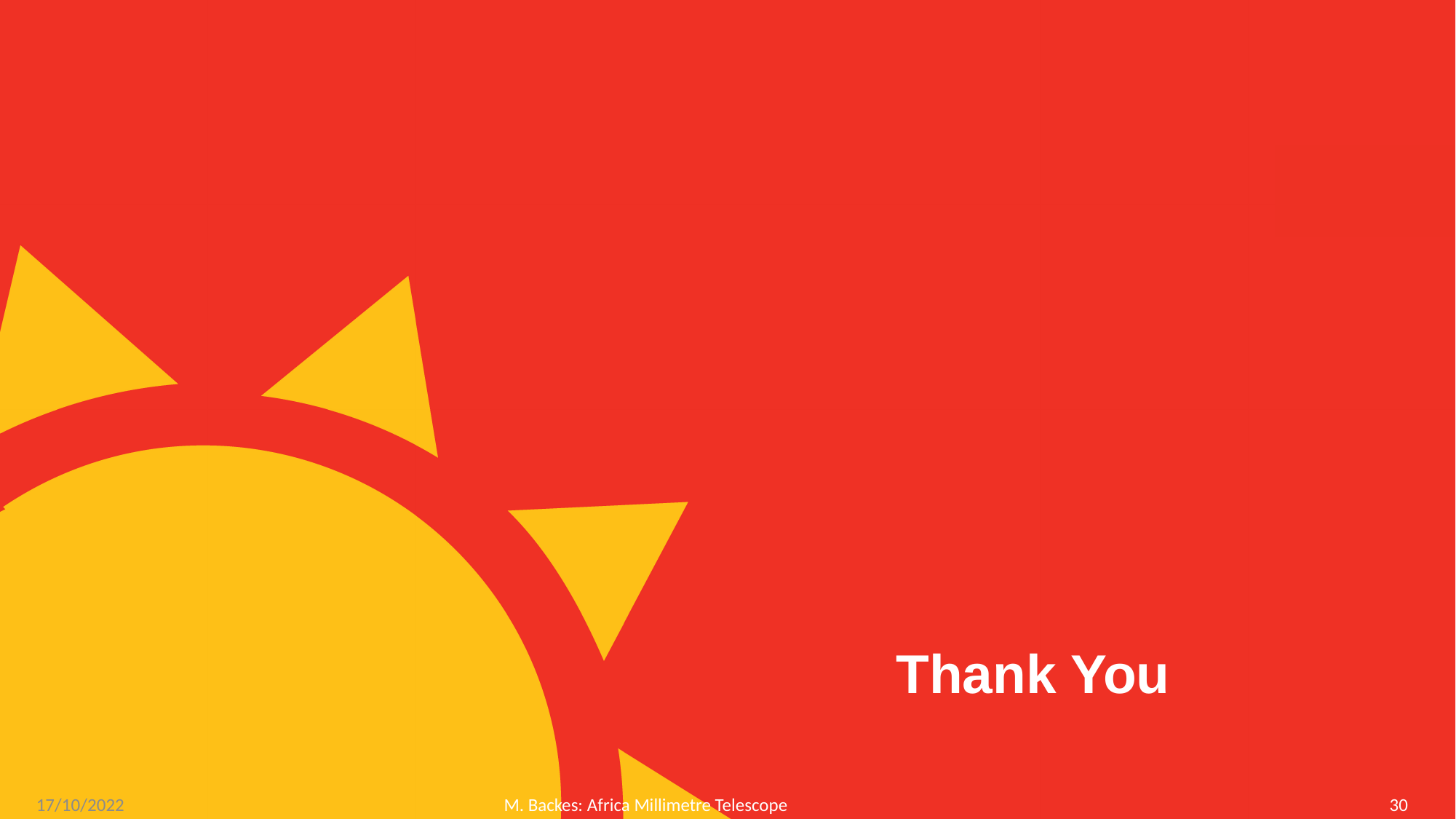

Thank You
17/10/2022
M. Backes: Africa Millimetre Telescope
30